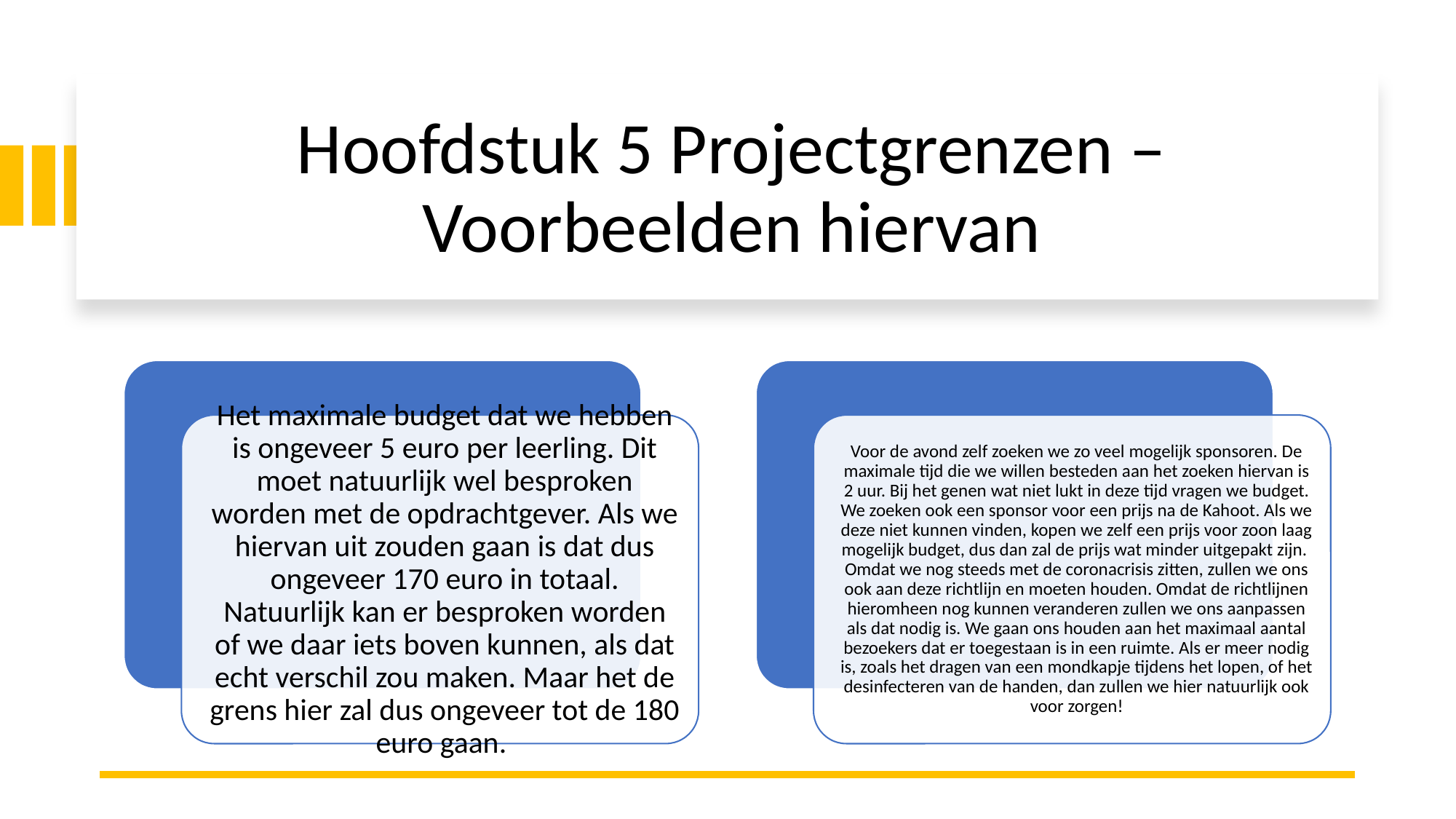

# Hoofdstuk 5 Projectgrenzen – Voorbeelden hiervan

Het maximale budget dat we hebben is ongeveer 5 euro per leerling. Dit moet natuurlijk wel besproken worden met de opdrachtgever. Als we hiervan uit zouden gaan is dat dus ongeveer 170 euro in totaal. Natuurlijk kan er besproken worden of we daar iets boven kunnen, als dat echt verschil zou maken. Maar het de grens hier zal dus ongeveer tot de 180 euro gaan.
Voor de avond zelf zoeken we zo veel mogelijk sponsoren. De maximale tijd die we willen besteden aan het zoeken hiervan is 2 uur. Bij het genen wat niet lukt in deze tijd vragen we budget. We zoeken ook een sponsor voor een prijs na de Kahoot. Als we deze niet kunnen vinden, kopen we zelf een prijs voor zoon laag mogelijk budget, dus dan zal de prijs wat minder uitgepakt zijn. 
Omdat we nog steeds met de coronacrisis zitten, zullen we ons ook aan deze richtlijn en moeten houden. Omdat de richtlijnen hieromheen nog kunnen veranderen zullen we ons aanpassen als dat nodig is. We gaan ons houden aan het maximaal aantal bezoekers dat er toegestaan is in een ruimte. Als er meer nodig is, zoals het dragen van een mondkapje tijdens het lopen, of het desinfecteren van de handen, dan zullen we hier natuurlijk ook voor zorgen!